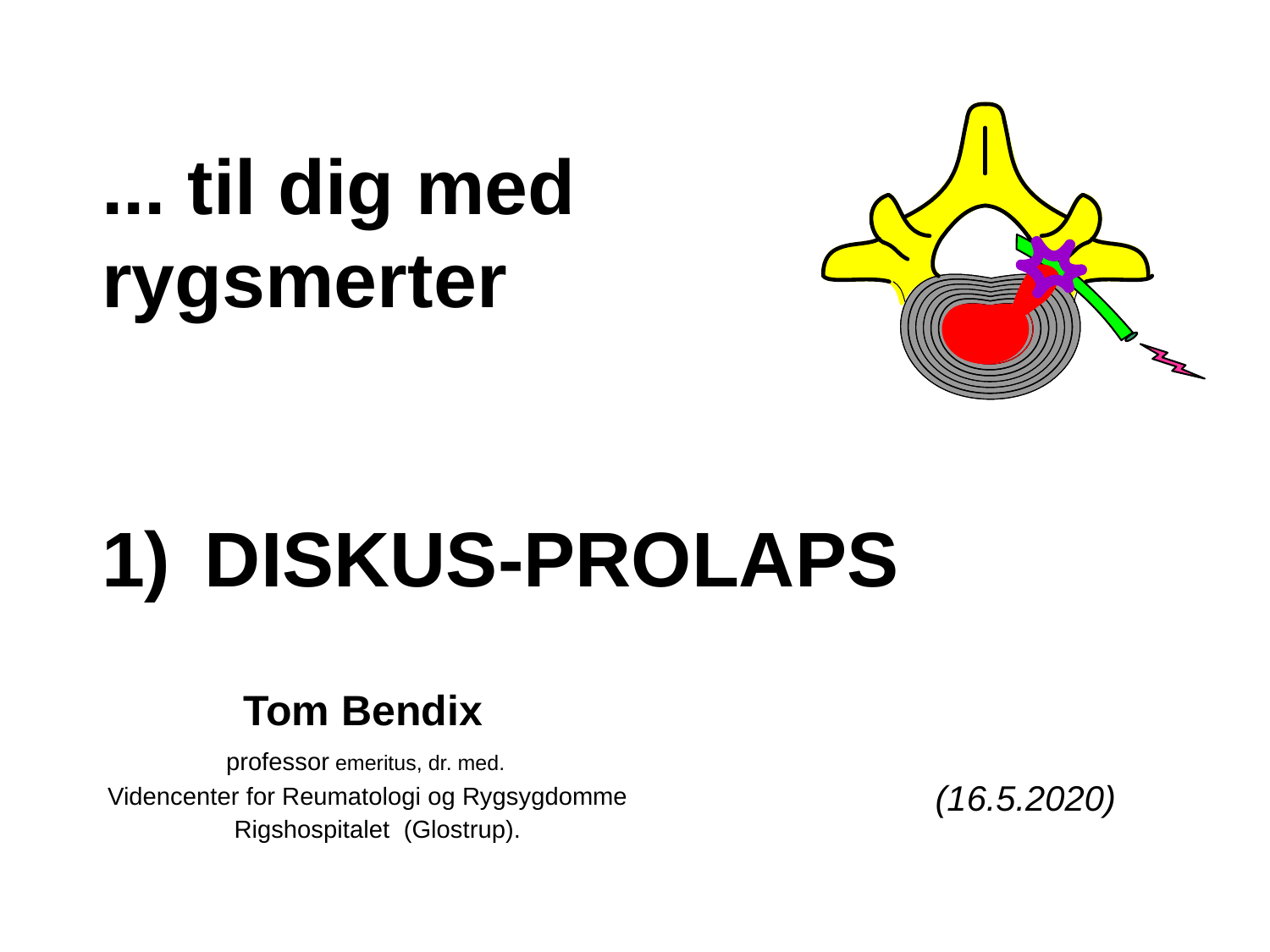

... til dig med
rygsmerter

DISKUS-PROLAPS

                Tom Bendix
              professor emeritus, dr. med.
 Videncenter for Reumatologi og Rygsygdomme
                   Rigshospitalet  (Glostrup).

(16.5.2020)